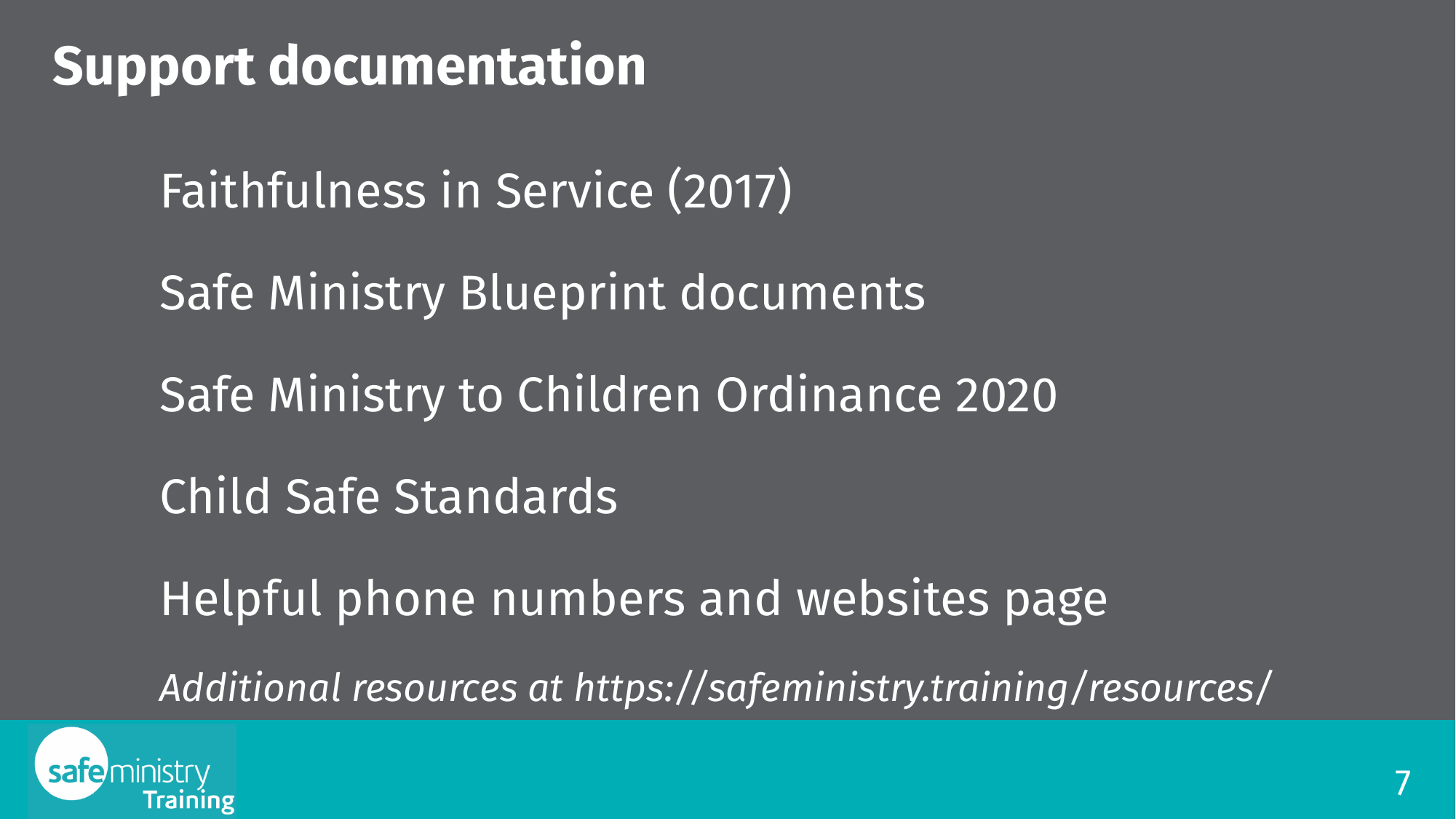

# Support documentation
Faithfulness in Service (2017)
Safe Ministry Blueprint documents
Safe Ministry to Children Ordinance 2020
Child Safe Standards
Helpful phone numbers and websites page
Additional resources at https://safeministry.training/resources/
7